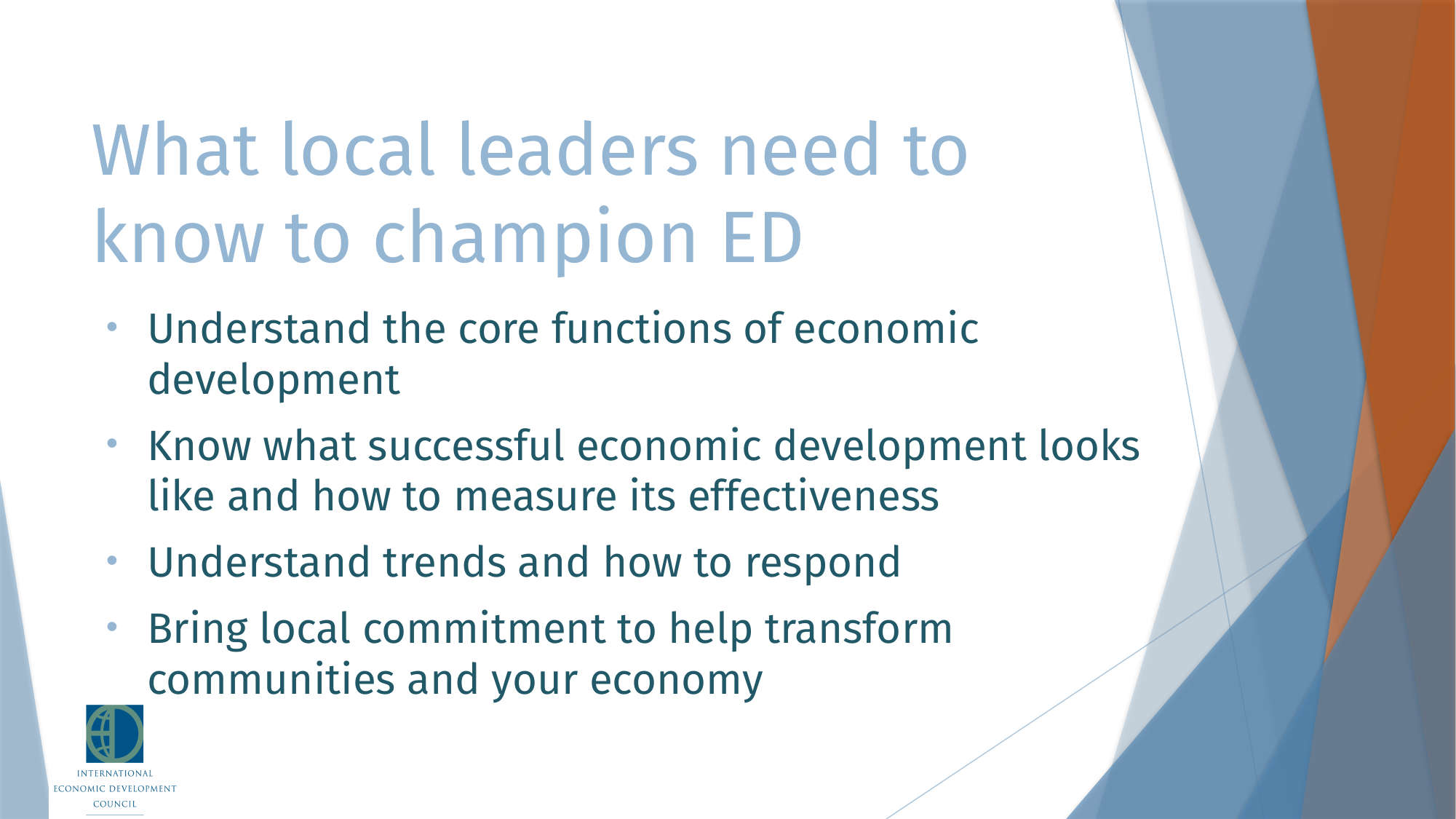

# What local leaders need to know to champion ED
Understand the core functions of economic development
Know what successful economic development looks like and how to measure its effectiveness
Understand trends and how to respond
Bring local commitment to help transform communities and your economy